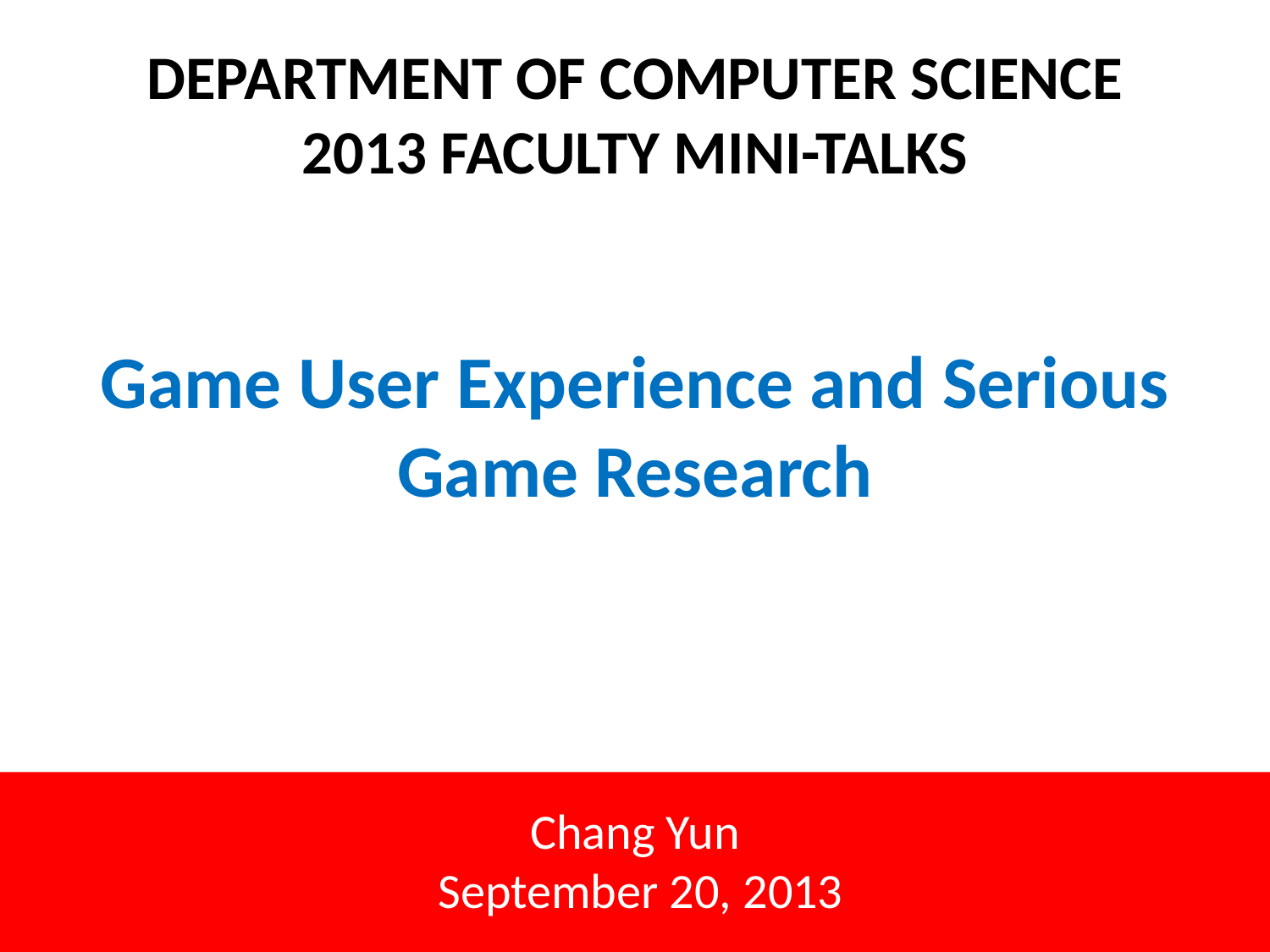

DEPARTMENT OF COMPUTER SCIENCE
2013 FACULTY MINI-TALKS
# Game User Experience and Serious Game Research

Chang Yun
 September 20, 2013